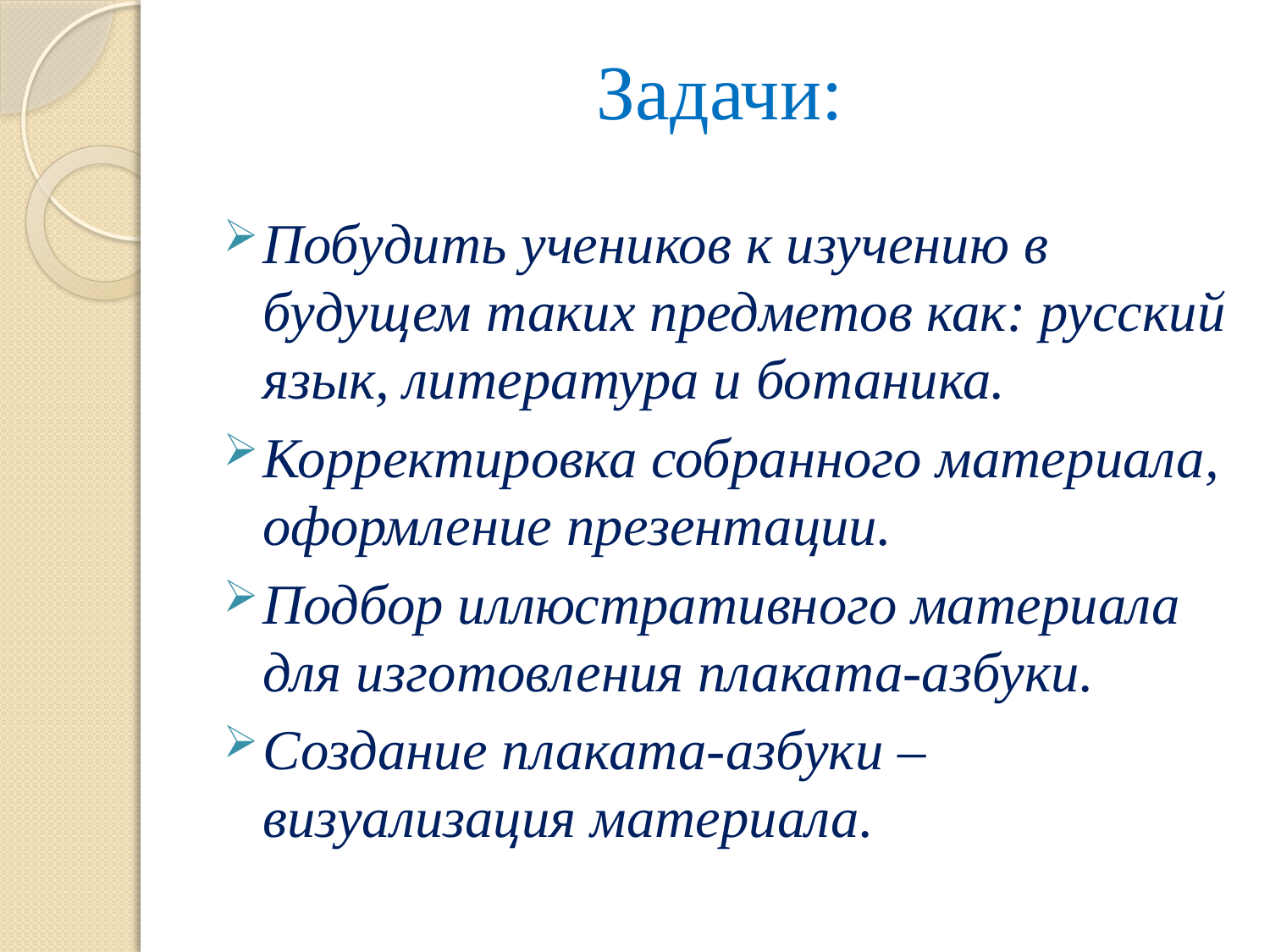

# Задачи:
Побудить учеников к изучению в будущем таких предметов как: русский язык, литература и ботаника.
Корректировка собранного материала, оформление презентации.
Подбор иллюстративного материала для изготовления плаката-азбуки.
Создание плаката-азбуки – визуализация материала.